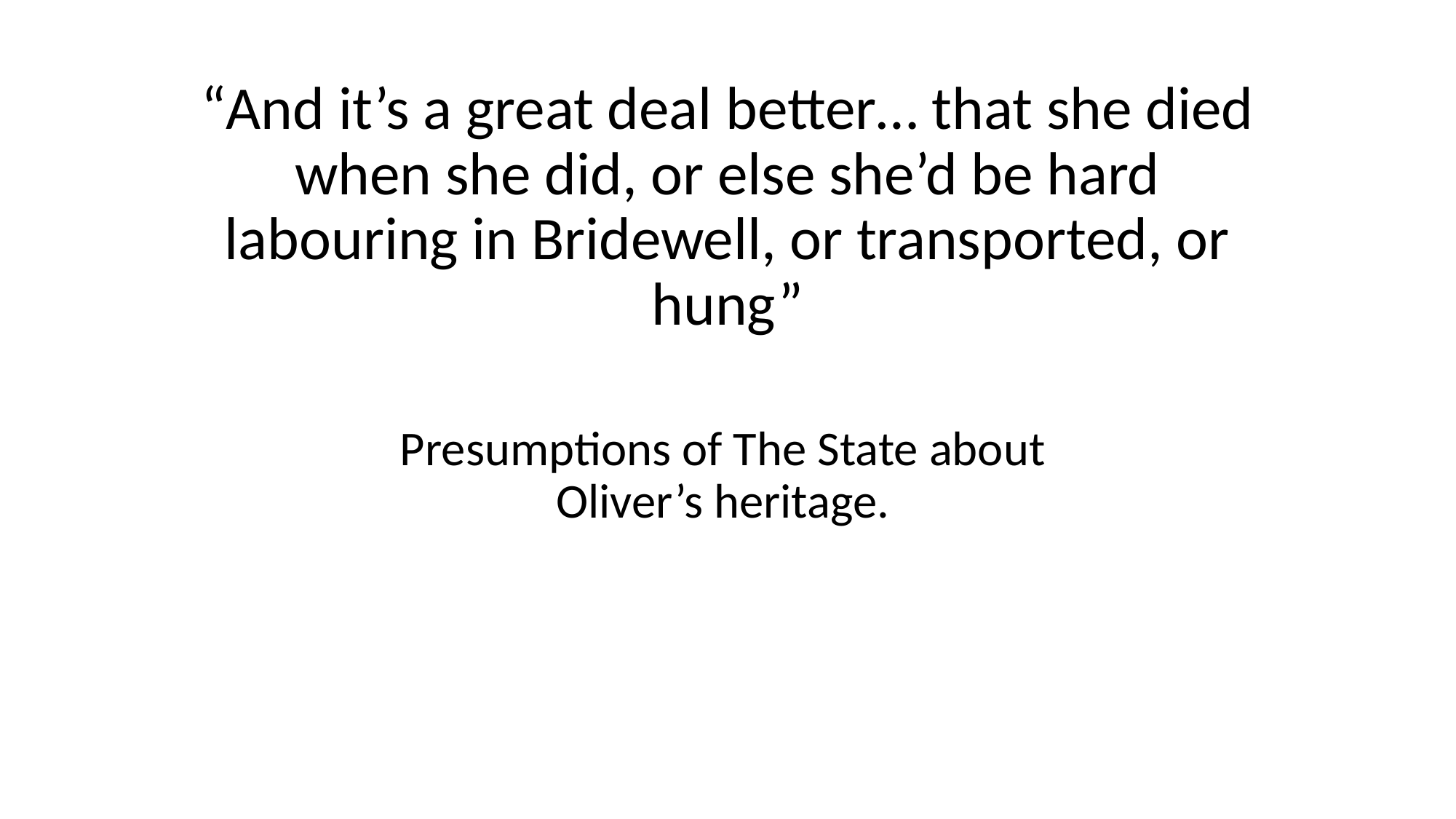

# “And it’s a great deal better… that she died when she did, or else she’d be hard labouring in Bridewell, or transported, or hung”
Presumptions of The State about Oliver’s heritage.